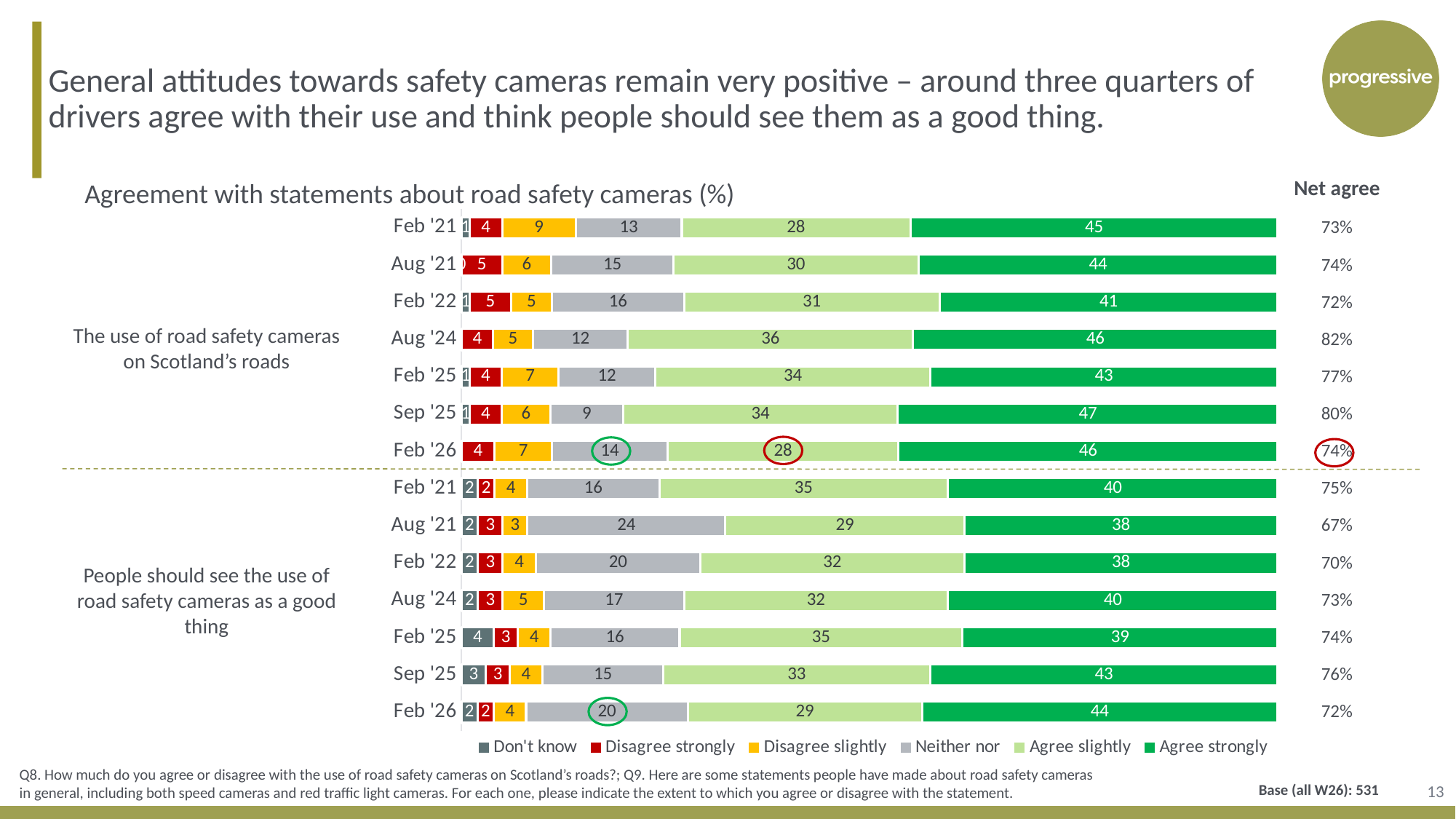

General attitudes towards safety cameras remain very positive – around three quarters of drivers agree with their use and think people should see them as a good thing.

### Chart

| Category | Don't know | Disagree strongly | Disagree slightly | Neither nor | Agree slightly | Agree strongly |
|---|---|---|---|---|---|---|
| Feb '21 | 1.0 | 4.0 | 9.0 | 13.0 | 28.0 | 45.0 |
| Aug '21 | 0.0 | 5.0 | 6.0 | 15.0 | 30.0 | 44.0 |
| Feb '22 | 1.0 | 5.0 | 5.0 | 16.0 | 31.0 | 41.0 |
| Aug '24 | None | 4.0 | 5.0 | 12.0 | 36.0 | 46.0 |
| Feb '25 | 1.0 | 4.0 | 7.0 | 12.0 | 34.0 | 43.0 |
| Sep '25 | 1.0 | 4.0 | 6.0 | 9.0 | 34.0 | 47.0 |
| Feb '26 | None | 4.0 | 7.0 | 14.0 | 28.0 | 46.0 |
| Feb '21 | 2.0 | 2.0 | 4.0 | 16.0 | 35.0 | 40.0 |
| Aug '21 | 2.0 | 3.0 | 3.0 | 24.0 | 29.0 | 38.0 |
| Feb '22 | 2.0 | 3.0 | 4.0 | 20.0 | 32.0 | 38.0 |
| Aug '24 | 2.0 | 3.0 | 5.0 | 17.0 | 32.0 | 40.0 |
| Feb '25 | 4.0 | 3.0 | 4.0 | 16.0 | 35.0 | 39.0 |
| Sep '25 | 3.0 | 3.0 | 4.0 | 15.0 | 33.0 | 43.0 |
| Feb '26 | 2.0 | 2.0 | 4.0 | 20.0 | 29.0 | 44.0 |
| Net agree |
| --- |
| 73% |
| 74% |
| 72% |
| 82% |
| 77% |
| 80% |
| 74% |
| 75% |
| 67% |
| 70% |
| 73% |
| 74% |
| 76% |
| 72% |
Agreement with statements about road safety cameras (%)
The use of road safety cameras on Scotland’s roads

People should see the use of road safety cameras as a good thing

13
Q8. How much do you agree or disagree with the use of road safety cameras on Scotland’s roads?; Q9. Here are some statements people have made about road safety cameras in general, including both speed cameras and red traffic light cameras. For each one, please indicate the extent to which you agree or disagree with the statement.
Base (all W26): 531